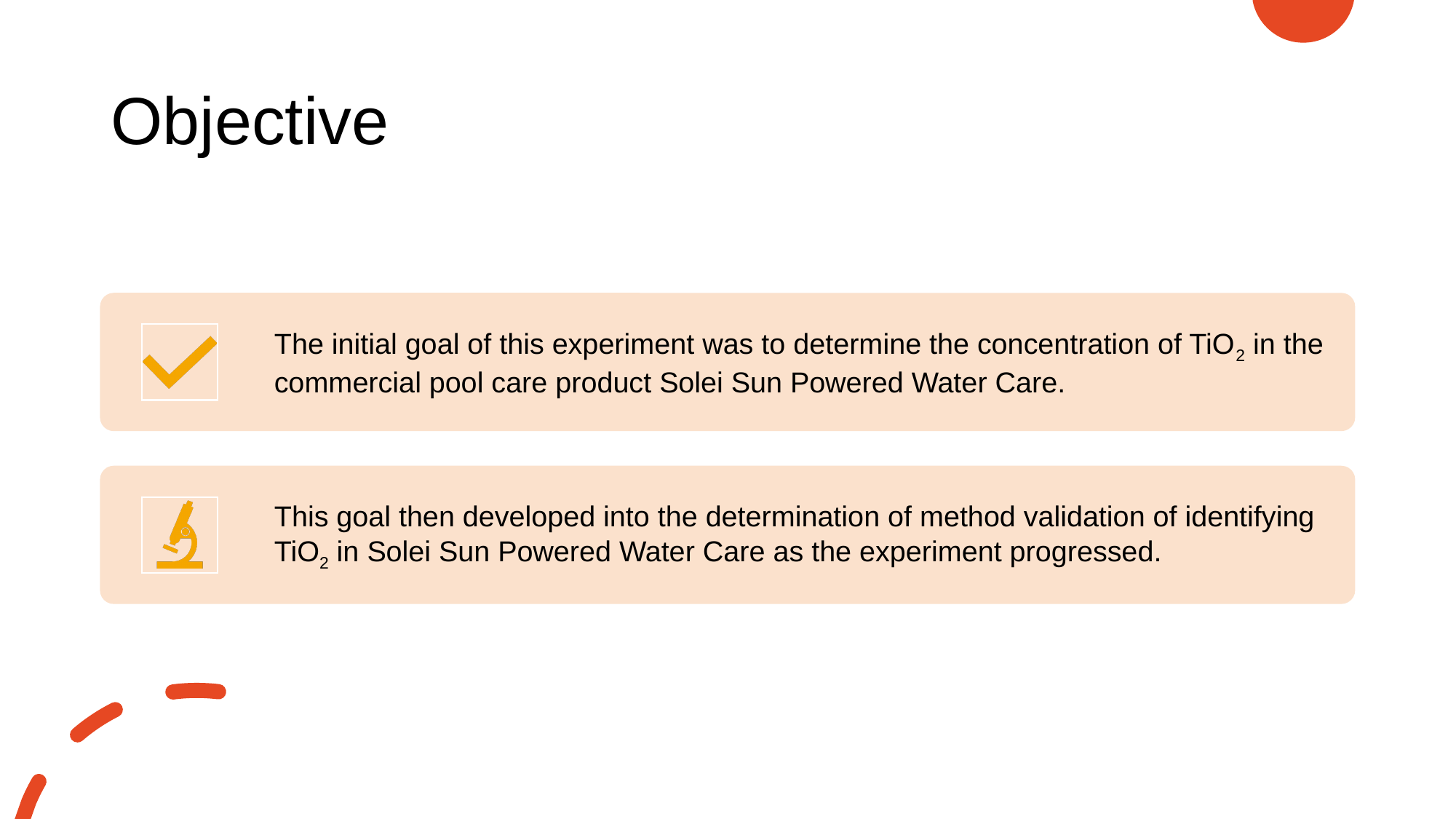

# Objective
The initial goal of this experiment was to determine the concentration of TiO2 in the commercial pool care product Solei Sun Powered Water Care.
This goal then developed into the determination of method validation of identifying TiO2 in Solei Sun Powered Water Care as the experiment progressed.